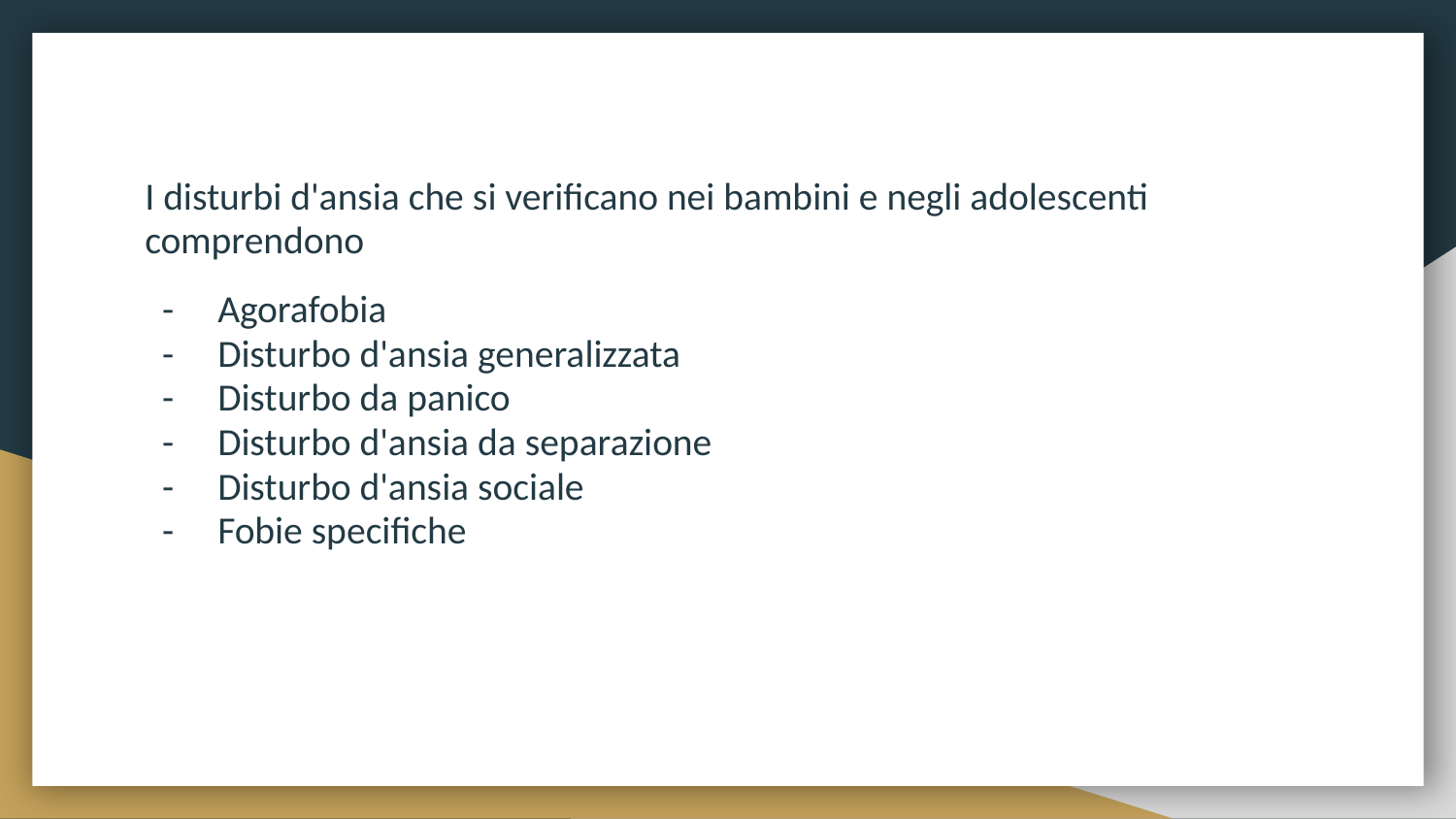

I disturbi d'ansia che si verificano nei bambini e negli adolescenti comprendono
Agorafobia
Disturbo d'ansia generalizzata
Disturbo da panico
Disturbo d'ansia da separazione
Disturbo d'ansia sociale
Fobie specifiche